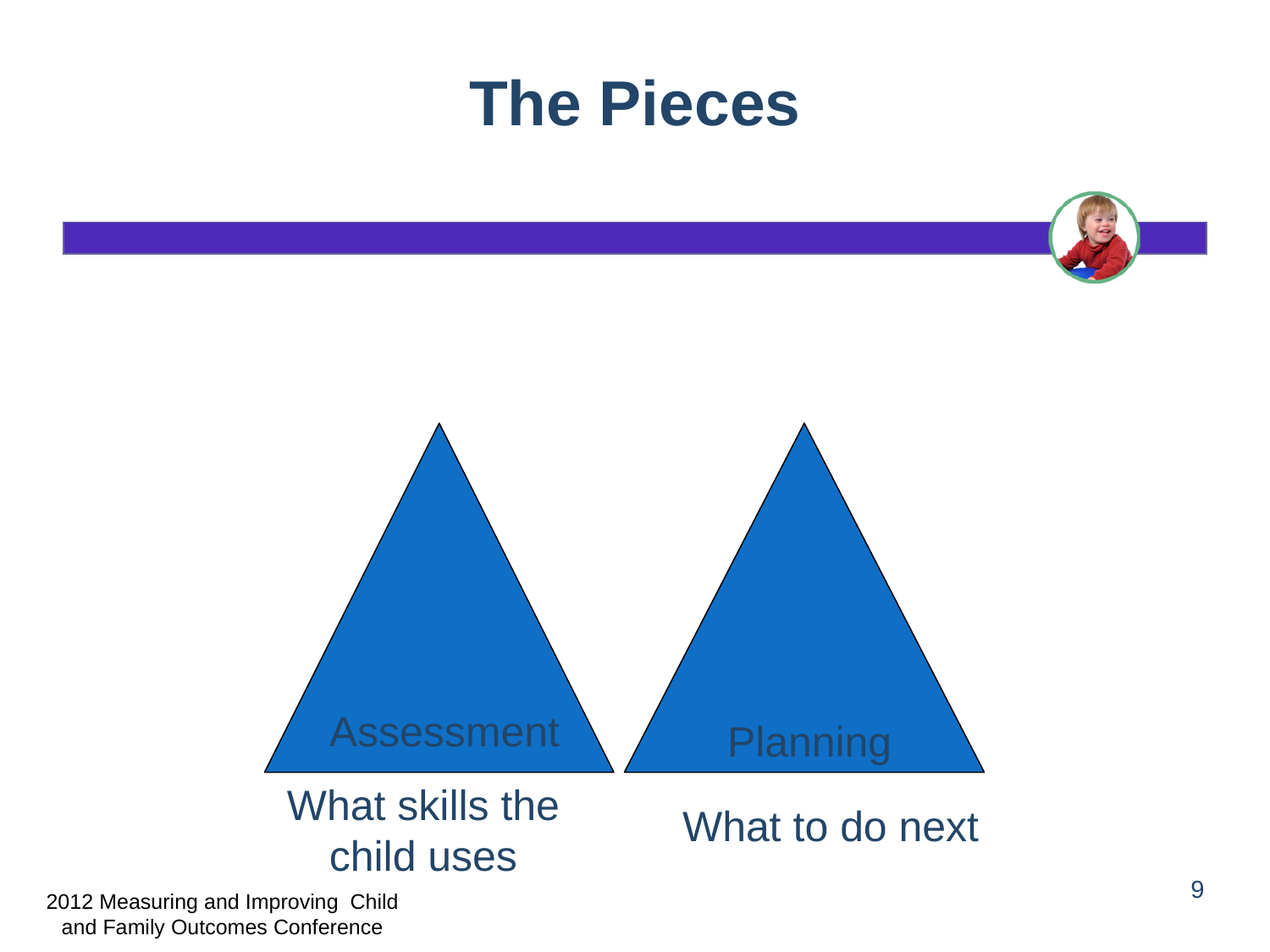

# The Pieces

Assessment
Planning
What skills the child uses
What to do next
9
2012 Measuring and Improving  Child and Family Outcomes Conference